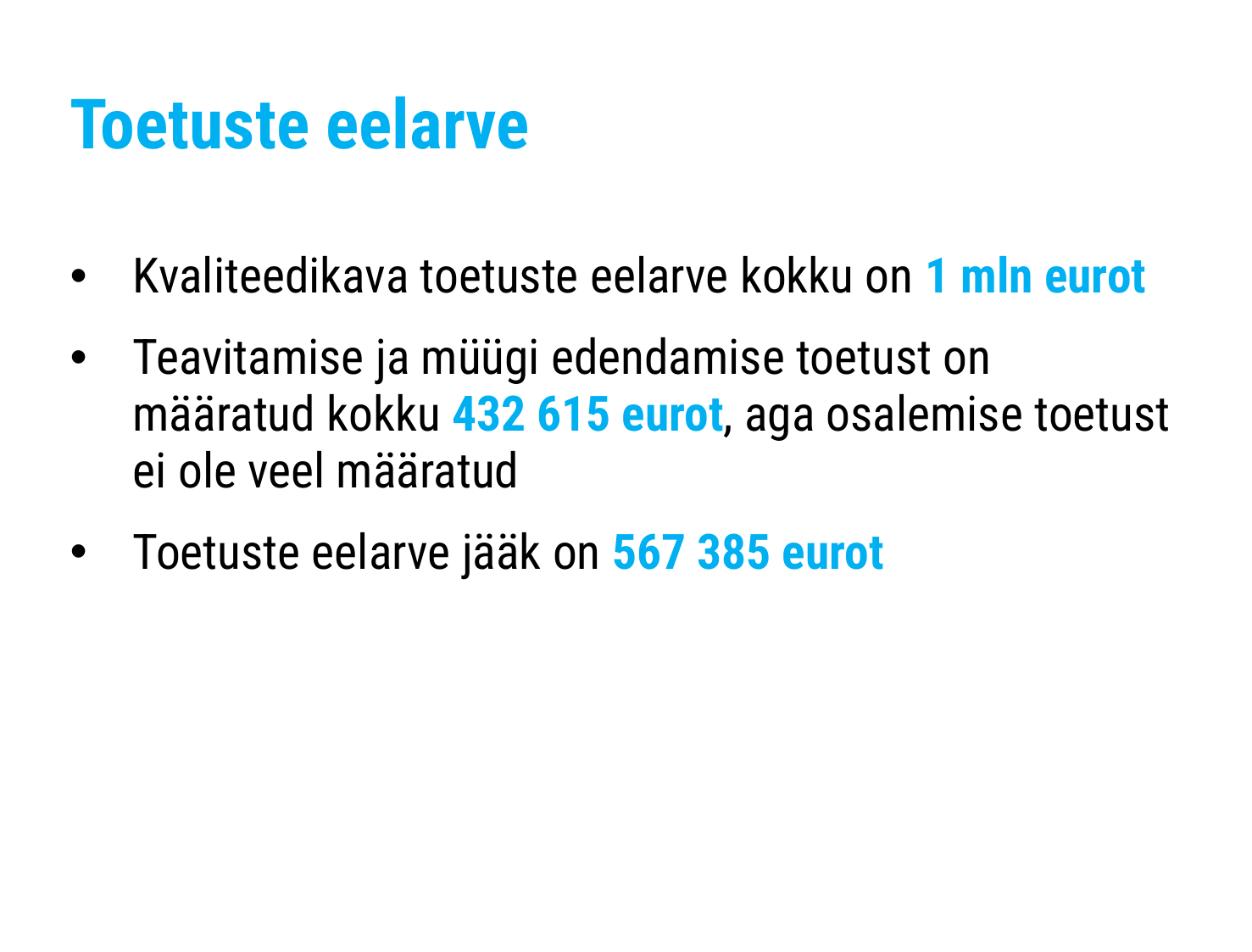

# Toetuste eelarve
Kvaliteedikava toetuste eelarve kokku on 1 mln eurot
Teavitamise ja müügi edendamise toetust on määratud kokku 432 615 eurot, aga osalemise toetust ei ole veel määratud
Toetuste eelarve jääk on 567 385 eurot